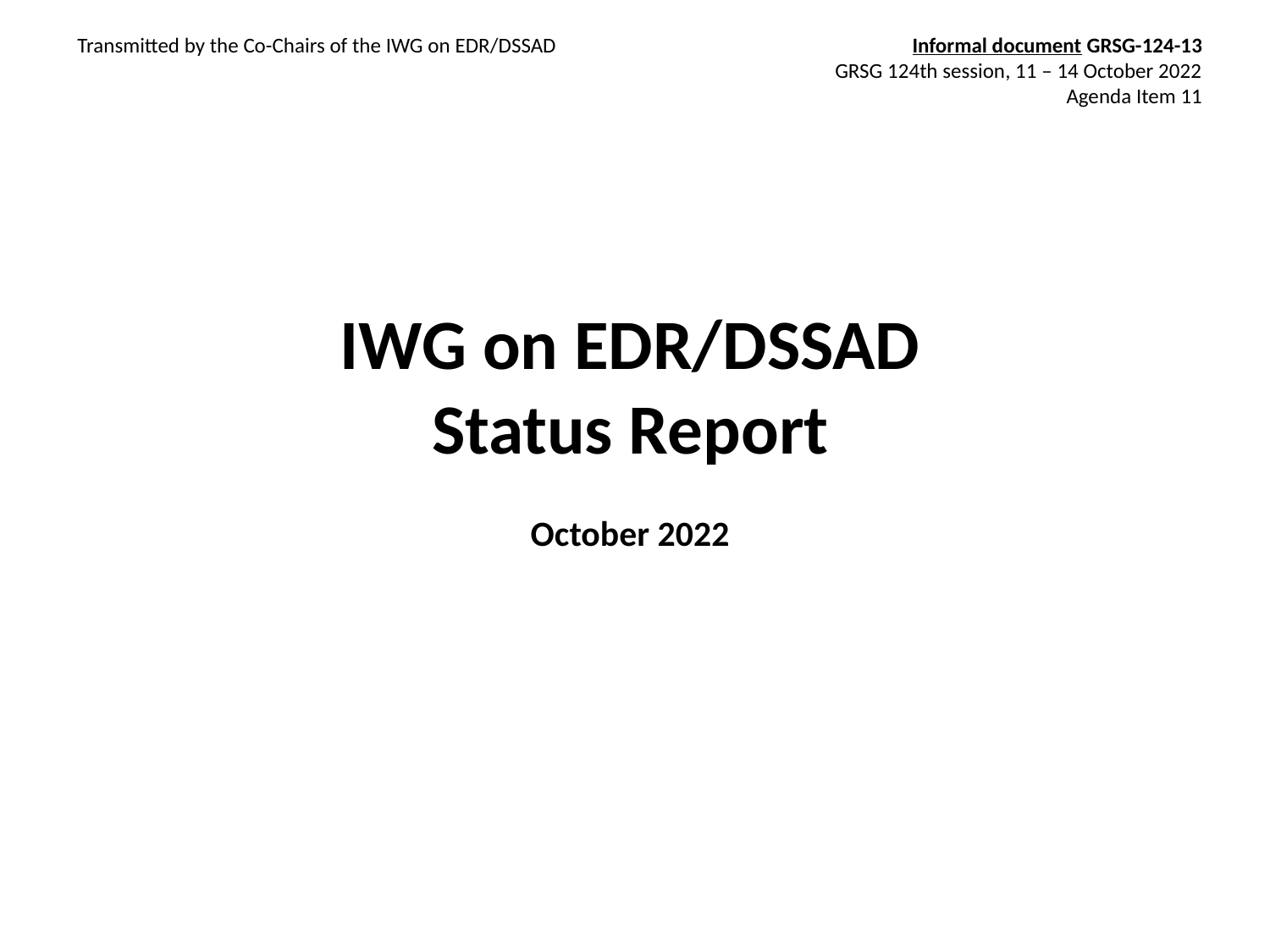

Transmitted by the Co-Chairs of the IWG on EDR/DSSAD
Informal document GRSG-124-13
GRSG 124th session, 11 – 14 October 2022
Agenda Item 11
IWG on EDR/DSSAD
Status Report
October 2022